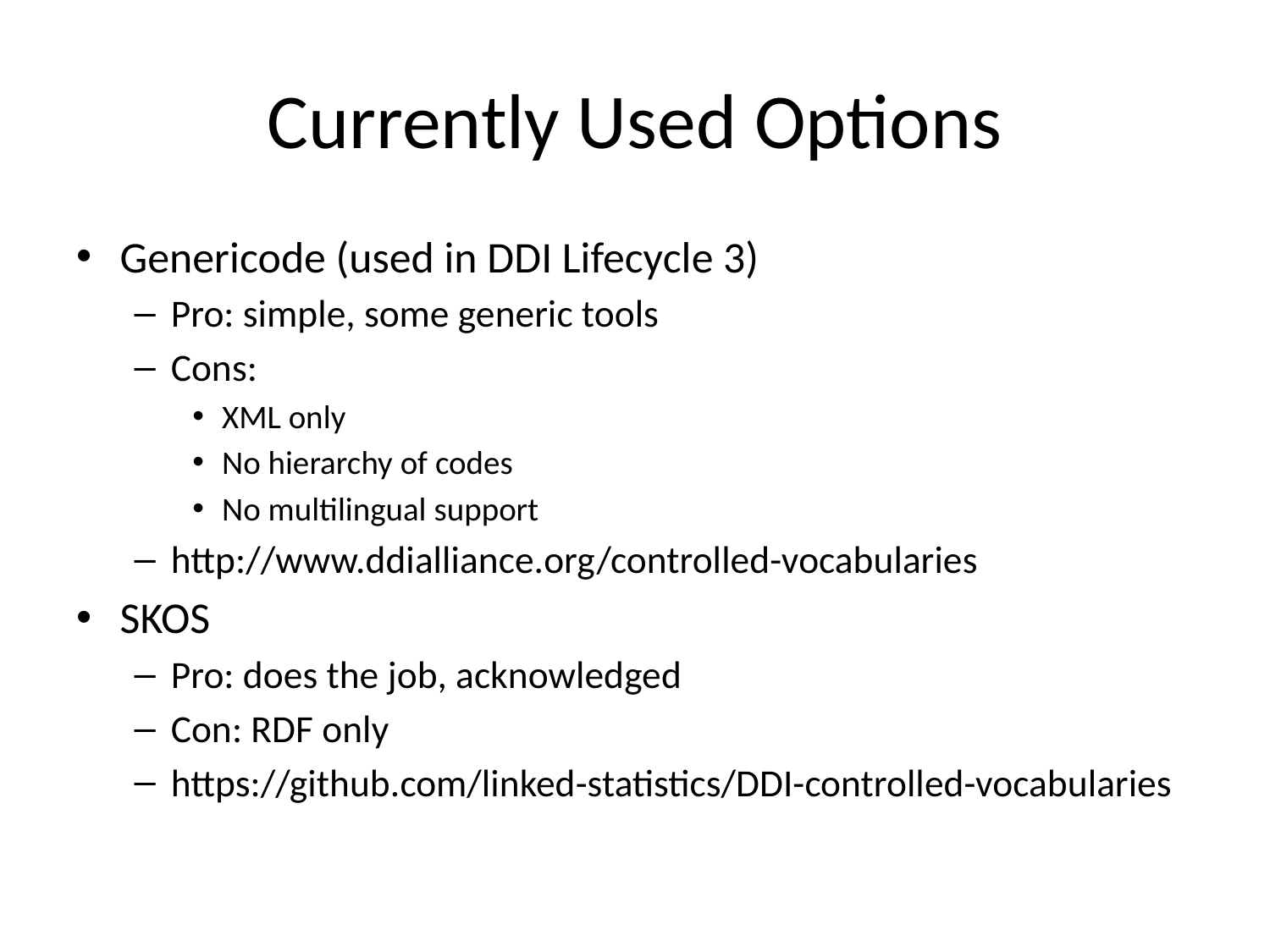

# Currently Used Options
Genericode (used in DDI Lifecycle 3)
Pro: simple, some generic tools
Cons:
XML only
No hierarchy of codes
No multilingual support
http://www.ddialliance.org/controlled-vocabularies
SKOS
Pro: does the job, acknowledged
Con: RDF only
https://github.com/linked-statistics/DDI-controlled-vocabularies